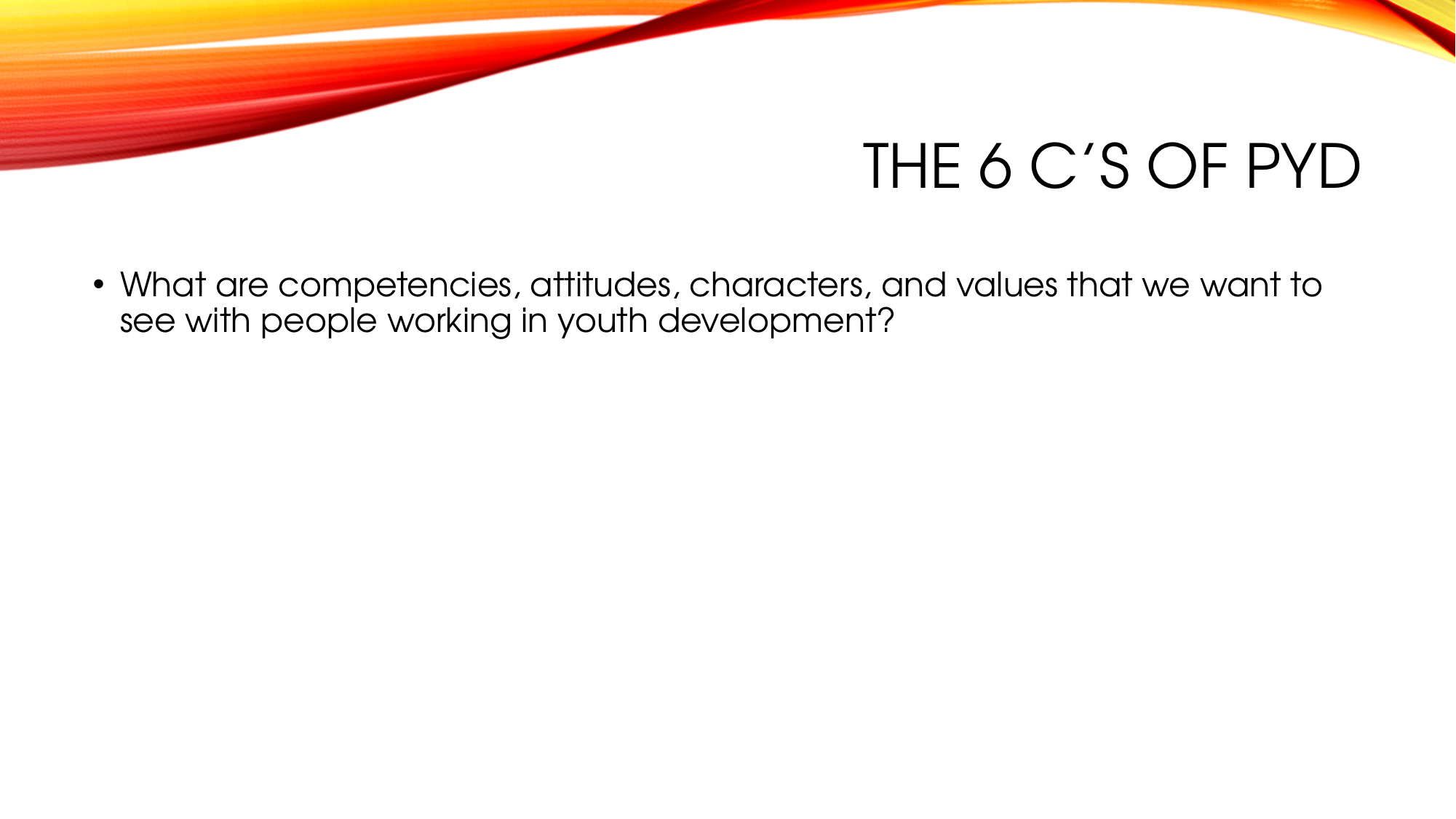

# The 6 C’s of PYD
What are competencies, attitudes, characters, and values that we want to see with people working in youth development?